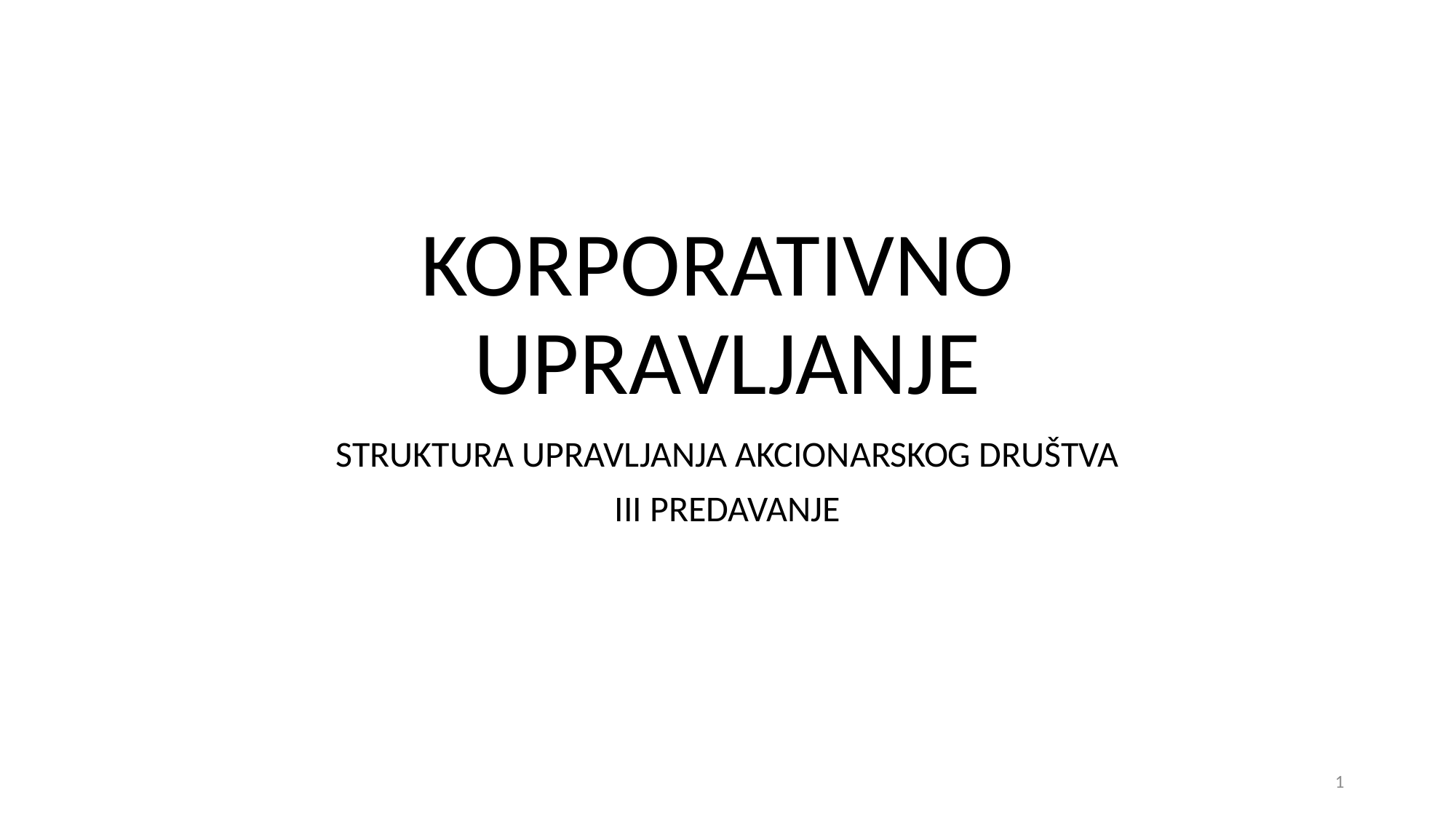

# KORPORATIVNO UPRAVLJANJE
STRUKTURA UPRAVLJANJA AKCIONARSKOG DRUŠTVA
III PREDAVANJE
1